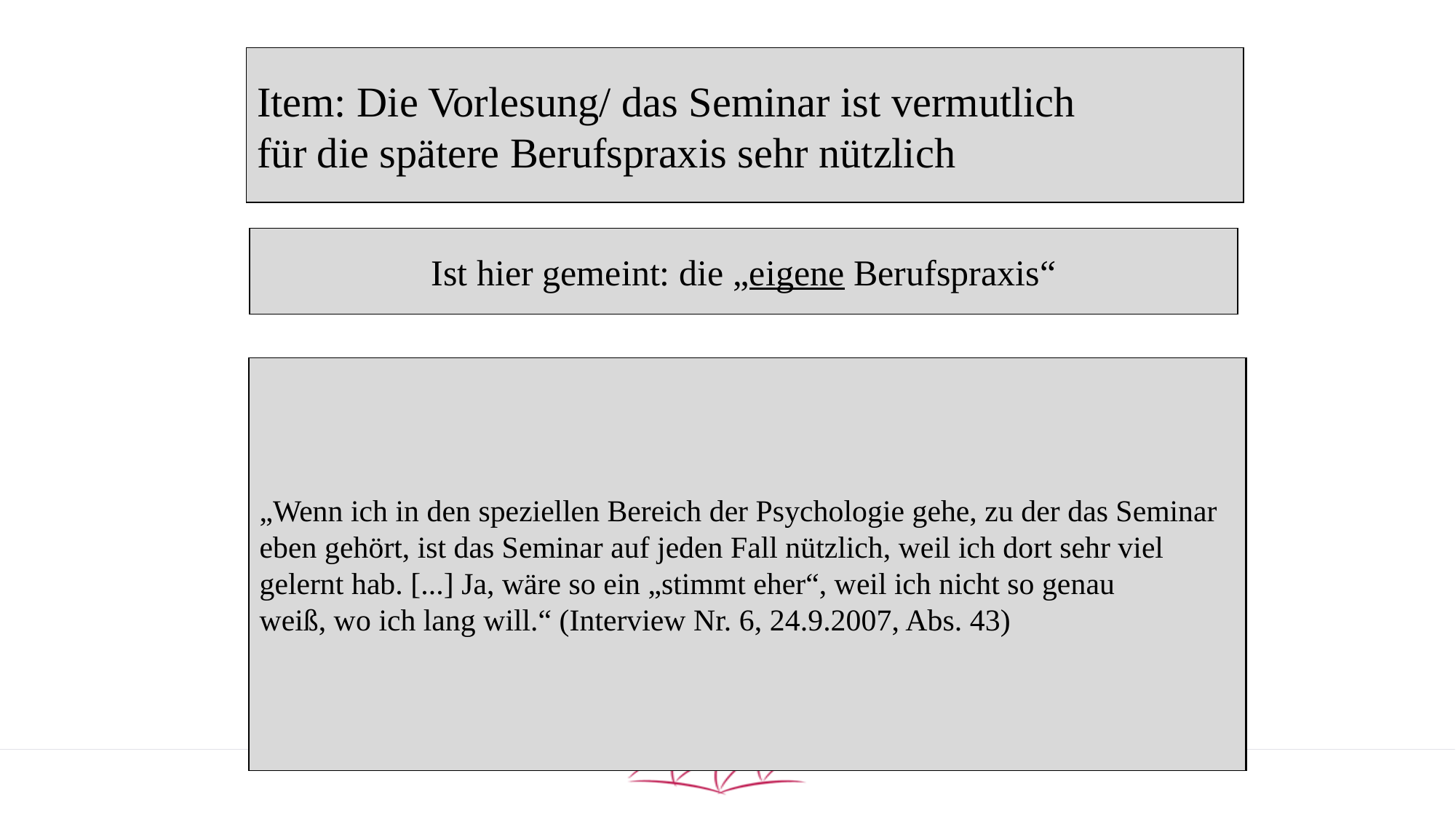

Item: Die Vorlesung/ das Seminar ist vermutlich
für die spätere Berufspraxis sehr nützlich
Ist hier gemeint: die „eigene Berufspraxis“
„Wenn ich in den speziellen Bereich der Psychologie gehe, zu der das Seminar
eben gehört, ist das Seminar auf jeden Fall nützlich, weil ich dort sehr viel
gelernt hab. [...] Ja, wäre so ein „stimmt eher“, weil ich nicht so genau
weiß, wo ich lang will.“ (Interview Nr. 6, 24.9.2007, Abs. 43)
„(..) zum Beispiel für mich ist ganz klar, ich möchte nichts mit Kindern
machen. Und wenn ich dann eine Veranstaltung besuche, die sich mit
Kindern beschäftigt, dann kann das zwar sehr praxisnah sein, ist für mich
aber trotzdem nicht nützlich.“
(Interview Nr. 7, 4.10.2007, Abs. 20)